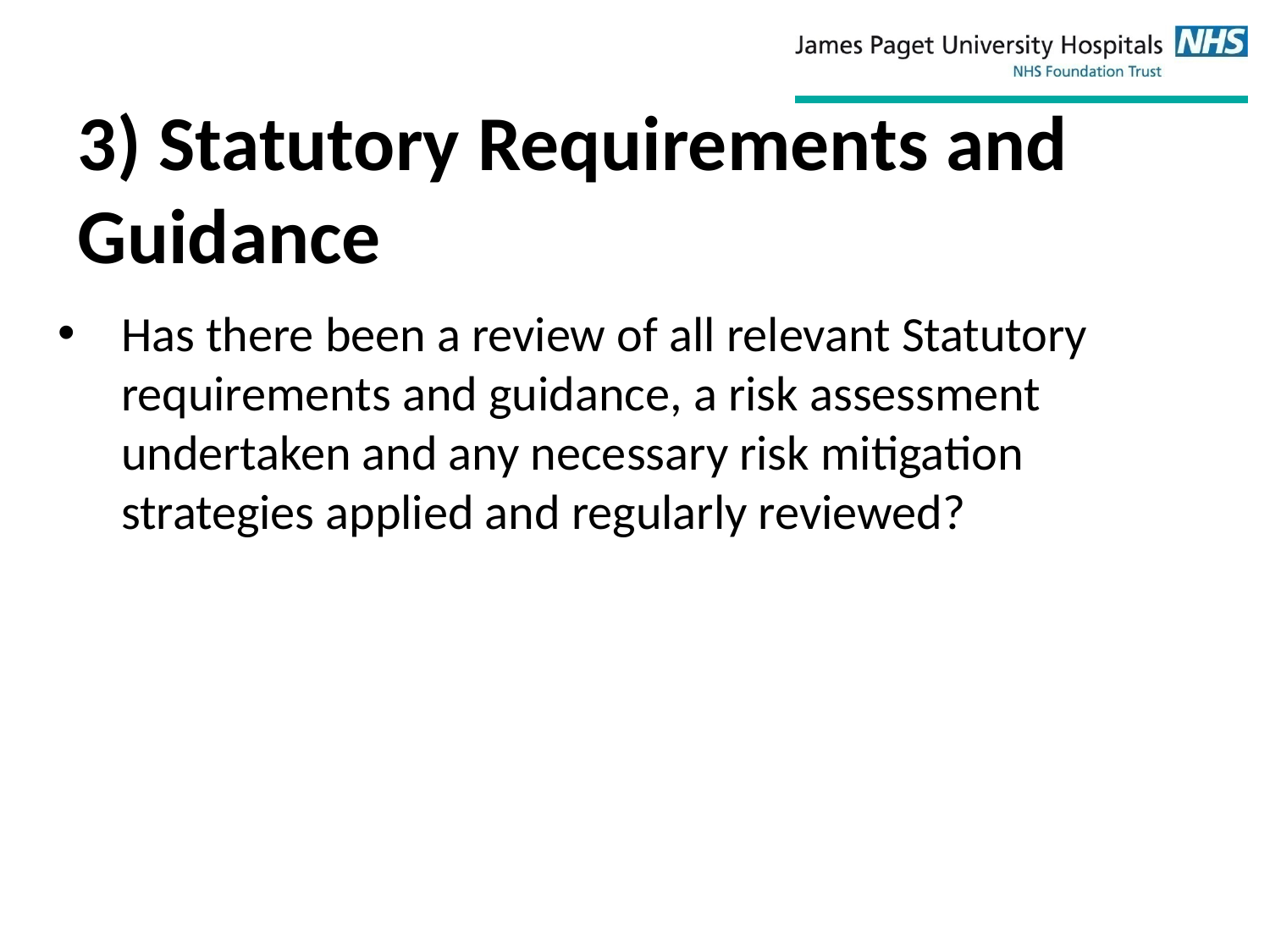

# 3) Statutory Requirements and Guidance
Has there been a review of all relevant Statutory requirements and guidance, a risk assessment undertaken and any necessary risk mitigation strategies applied and regularly reviewed?